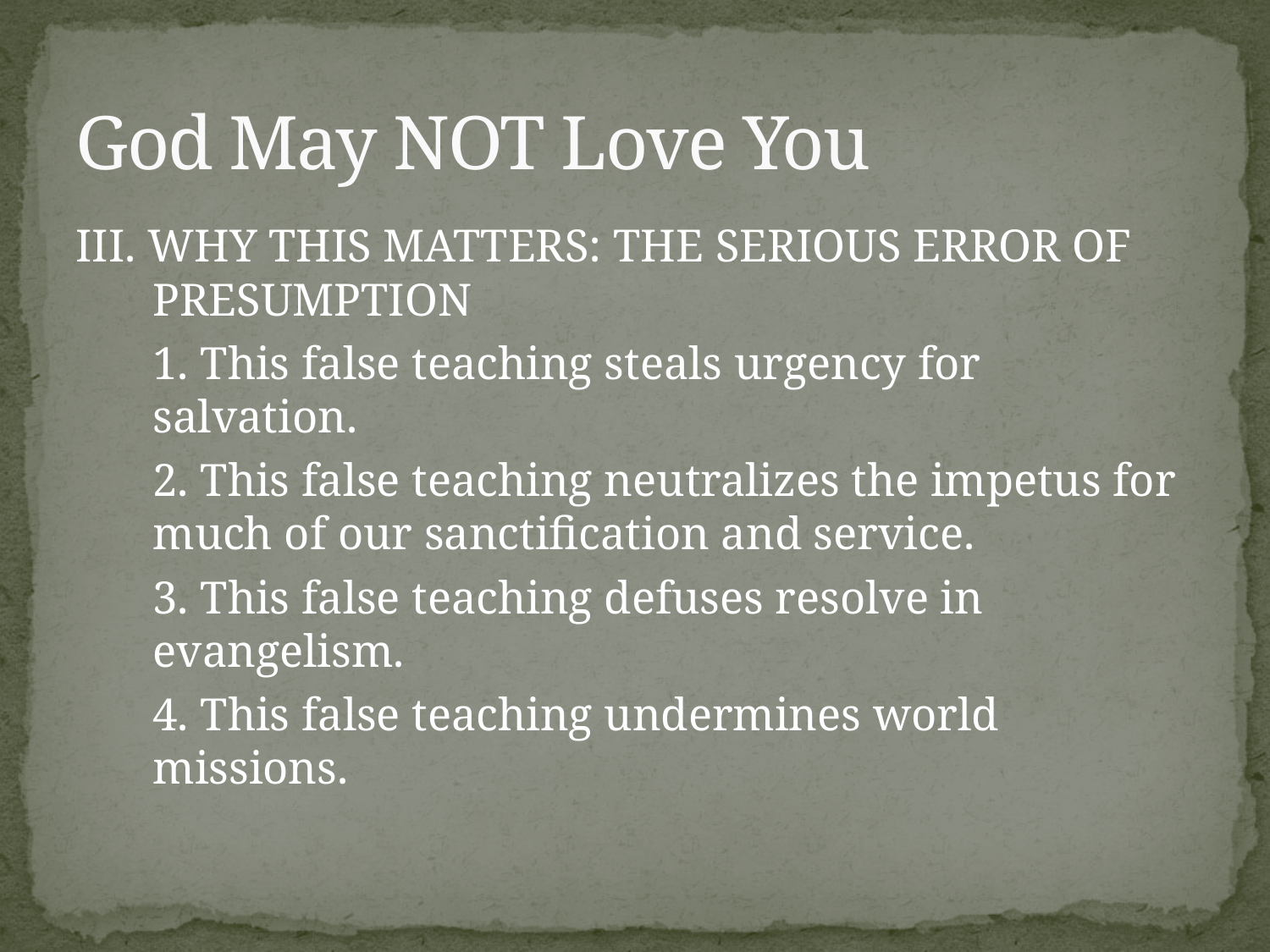

# God May NOT Love You
III. WHY THIS MATTERS: THE SERIOUS ERROR OF PRESUMPTION
	1. This false teaching steals urgency for salvation.
	2. This false teaching neutralizes the impetus for 		much of our sanctification and service.
	3. This false teaching defuses resolve in evangelism.
	4. This false teaching undermines world missions.